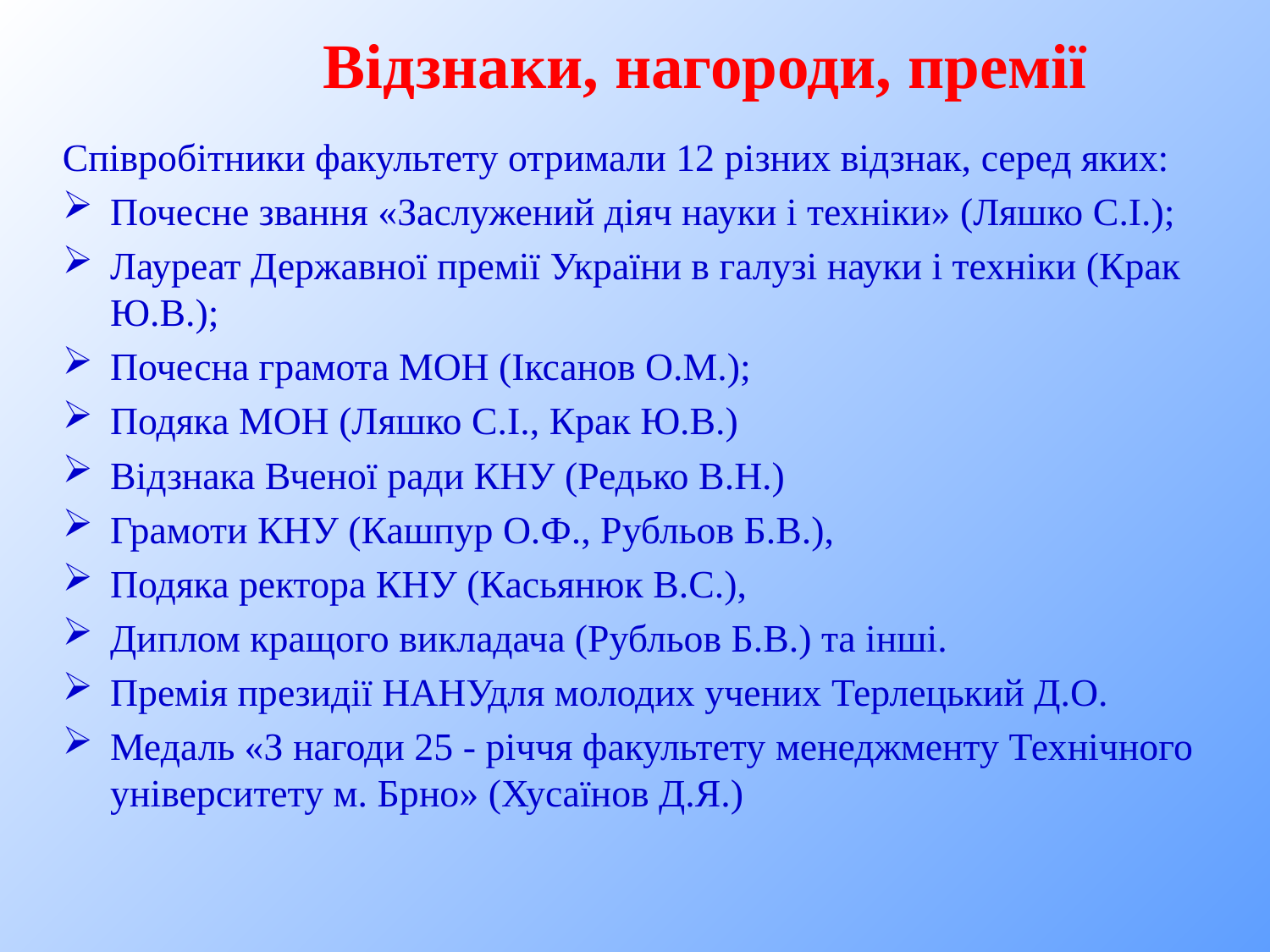

# Відзнаки, нагороди, премії
Співробітники факультету отримали 12 різних відзнак, серед яких:
Почесне звання «Заслужений діяч науки і техніки» (Ляшко С.І.);
Лауреат Державної премії України в галузі науки і техніки (Крак Ю.В.);
Почесна грамота МОН (Іксанов О.М.);
Подяка МОН (Ляшко С.І., Крак Ю.В.)
Відзнака Вченої ради КНУ (Редько В.Н.)
Грамоти КНУ (Кашпур О.Ф., Рубльов Б.В.),
Подяка ректора КНУ (Касьянюк В.С.),
Диплом кращого викладача (Рубльов Б.В.) та інші.
Премія президії НАНУдля молодих учених Терлецький Д.О.
Медаль «З нагоди 25 - річчя факультету менеджменту Технічного університету м. Брно» (Хусаїнов Д.Я.)